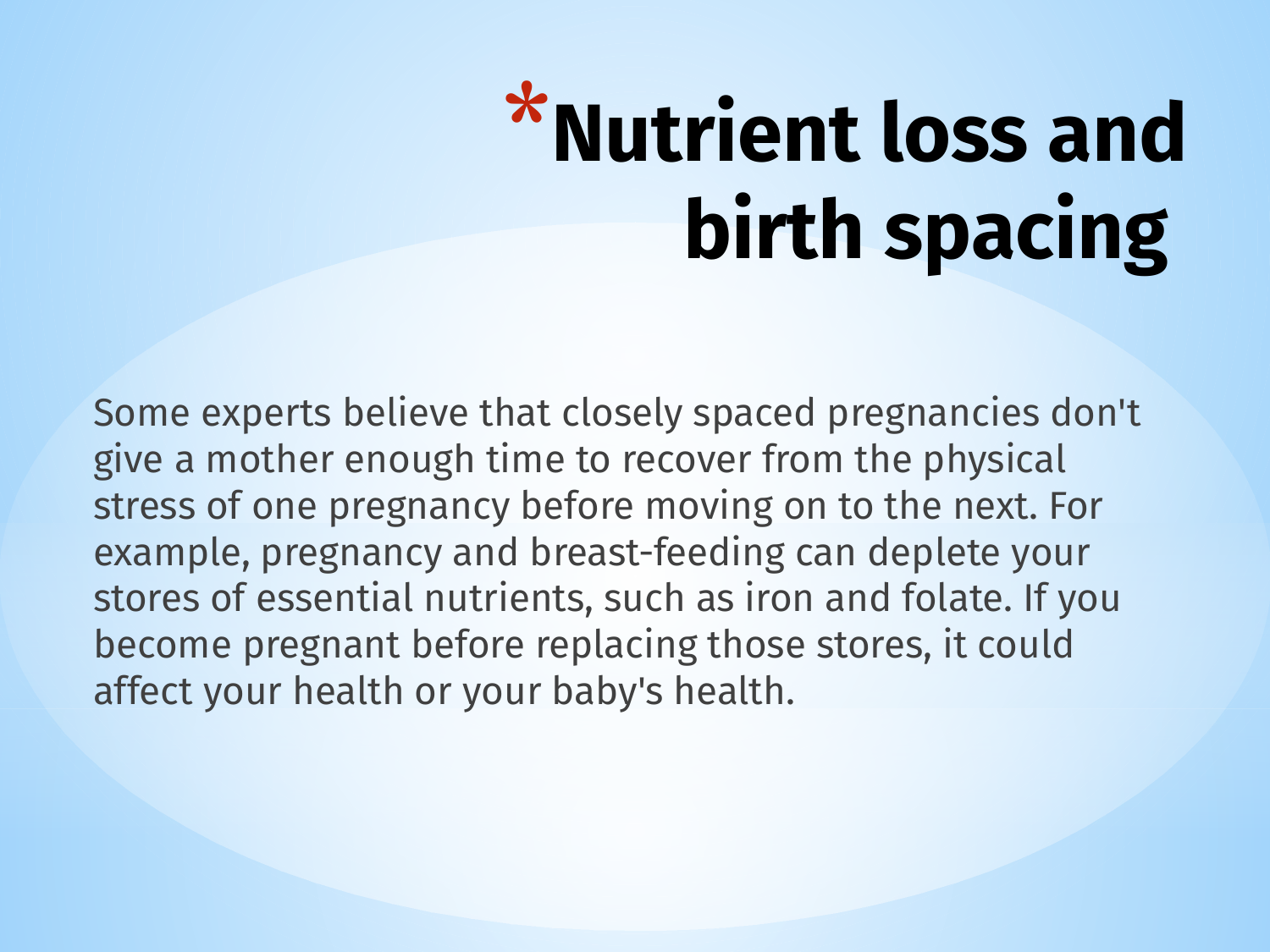

# Nutrient loss and birth spacing
Some experts believe that closely spaced pregnancies don't give a mother enough time to recover from the physical stress of one pregnancy before moving on to the next. For example, pregnancy and breast-feeding can deplete your stores of essential nutrients, such as iron and folate. If you become pregnant before replacing those stores, it could affect your health or your baby's health.